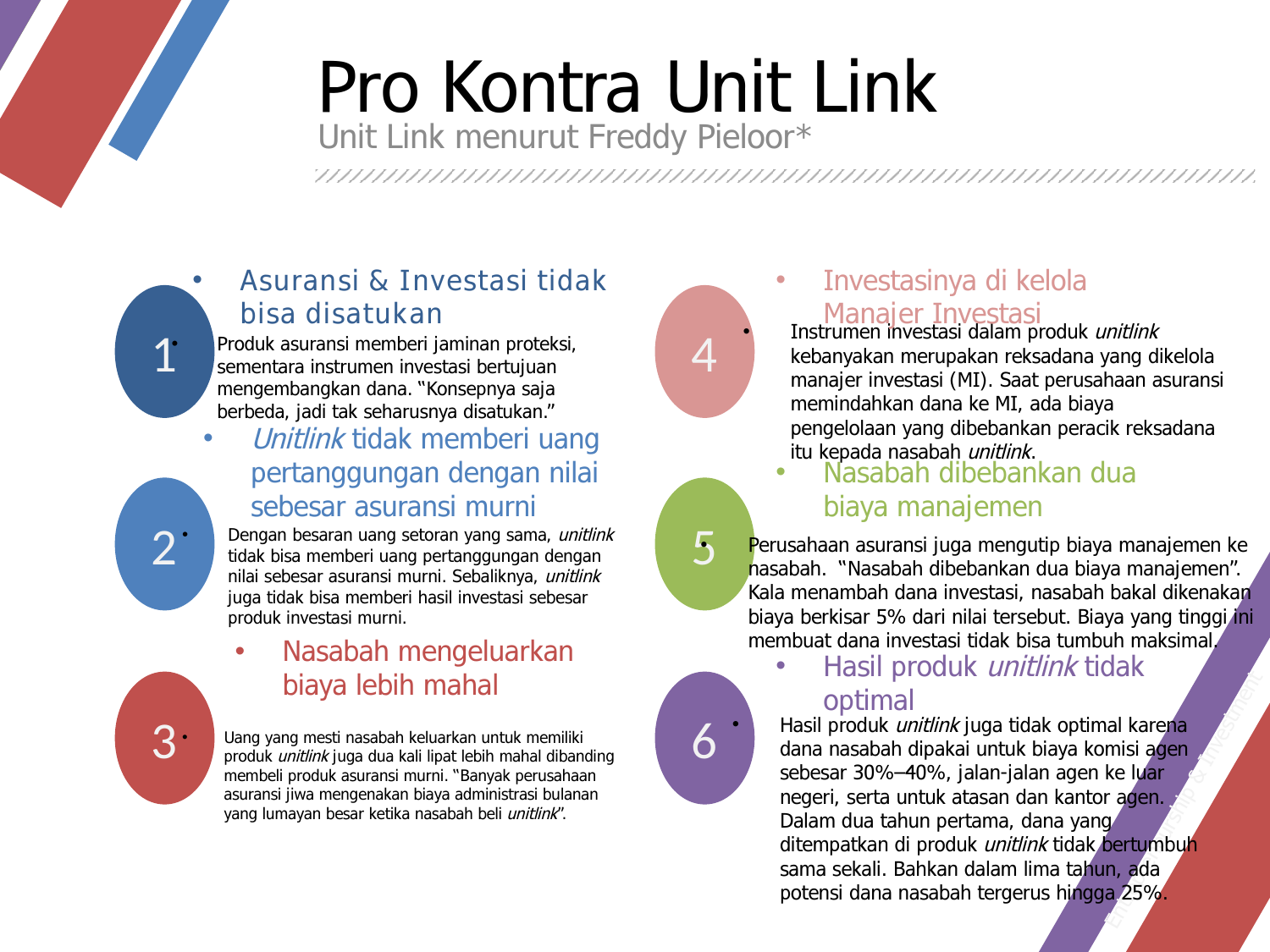

# Pro Kontra Unit Link
Unit Link menurut Freddy Pieloor*

Asuransi & Investasi tidak bisa disatukan
Investasinya di kelola Manajer Investasi
Produk asuransi memberi jaminan proteksi, sementara instrumen investasi bertujuan mengembangkan dana. “Konsepnya saja berbeda, jadi tak seharusnya disatukan.”
Instrumen investasi dalam produk unitlink kebanyakan merupakan reksadana yang dikelola manajer investasi (MI). Saat perusahaan asuransi memindahkan dana ke MI, ada biaya pengelolaan yang dibebankan peracik reksadana itu kepada nasabah unitlink.
Unitlink tidak memberi uang pertanggungan dengan nilai sebesar asuransi murni
Nasabah dibebankan dua biaya manajemen
Dengan besaran uang setoran yang sama, unitlink tidak bisa memberi uang pertanggungan dengan nilai sebesar asuransi murni. Sebaliknya, unitlink juga tidak bisa memberi hasil investasi sebesar produk investasi murni.
Perusahaan asuransi juga mengutip biaya manajemen ke nasabah.  “Nasabah dibebankan dua biaya manajemen”. Kala menambah dana investasi, nasabah bakal dikenakan biaya berkisar 5% dari nilai tersebut. Biaya yang tinggi ini membuat dana investasi tidak bisa tumbuh maksimal.
Nasabah mengeluarkan biaya lebih mahal
Hasil produk unitlink tidak optimal
Entrepreneurship & Investment
Uang yang mesti nasabah keluarkan untuk memiliki produk unitlink juga dua kali lipat lebih mahal dibanding membeli produk asuransi murni. “Banyak perusahaan asuransi jiwa mengenakan biaya administrasi bulanan yang lumayan besar ketika nasabah beli unitlink”.
Hasil produk unitlink juga tidak optimal karena dana nasabah dipakai untuk biaya komisi agen sebesar 30%–40%, jalan-jalan agen ke luar negeri, serta untuk atasan dan kantor agen. Dalam dua tahun pertama, dana yang ditempatkan di produk unitlink tidak bertumbuh sama sekali. Bahkan dalam lima tahun, ada potensi dana nasabah tergerus hingga 25%.